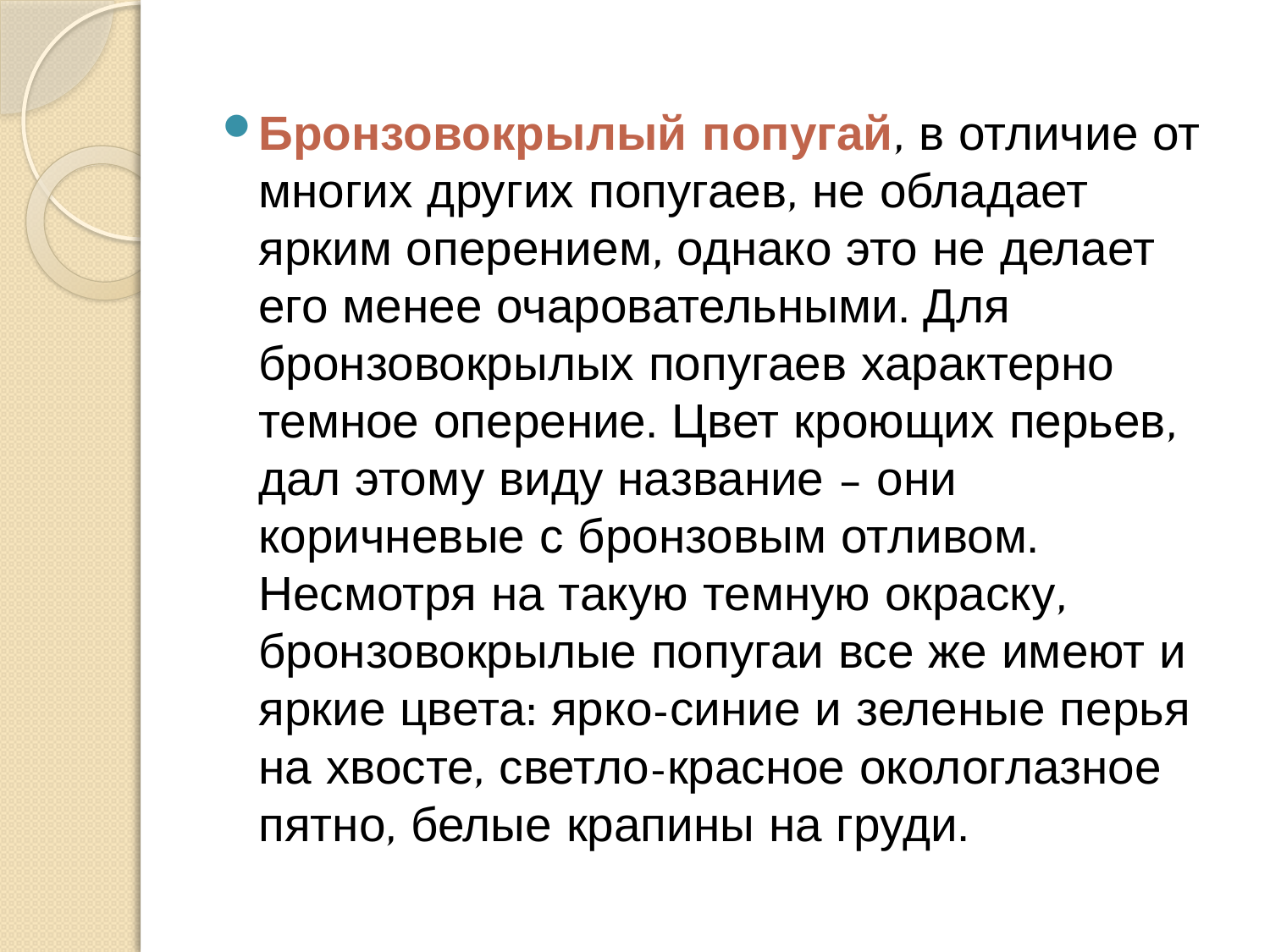

Бронзовокрылый попугай, в отличие от многих других попугаев, не обладает ярким оперением, однако это не делает его менее очаровательными. Для бронзовокрылых попугаев характерно темное оперение. Цвет кроющих перьев, дал этому виду название – они коричневые с бронзовым отливом. Несмотря на такую темную окраску, бронзовокрылые попугаи все же имеют и яркие цвета: ярко-синие и зеленые перья на хвосте, светло-красное окологлазное пятно, белые крапины на груди.